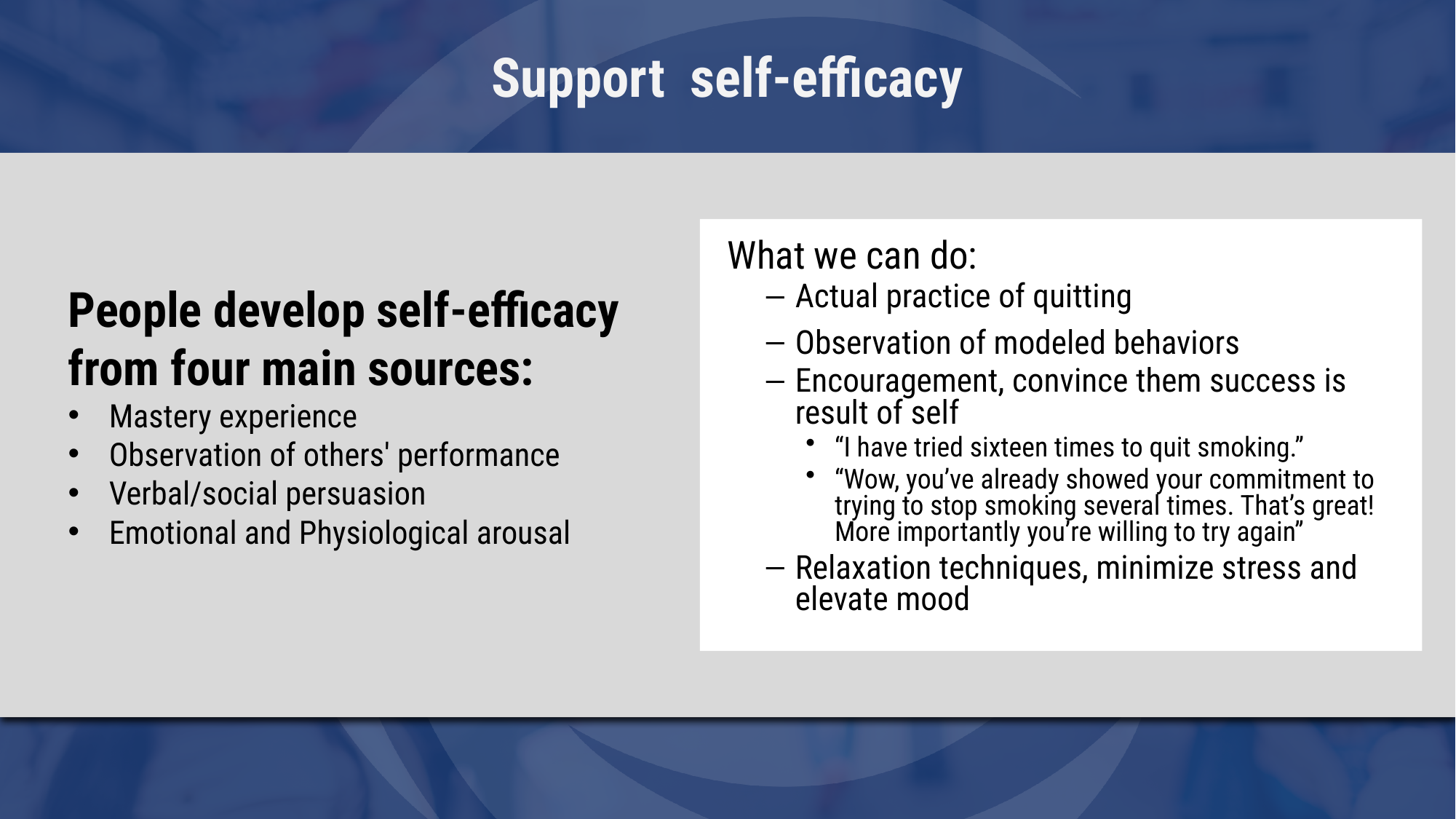

# Support  self-efficacy

What we can do:
Actual practice of quitting
Observation of modeled behaviors
Encouragement, convince them success is result of self
“I have tried sixteen times to quit smoking.”
“Wow, you’ve already showed your commitment to trying to stop smoking several times. That’s great! More importantly you’re willing to try again”
Relaxation techniques, minimize stress and elevate mood
People develop self-efficacy
from four main sources:
Mastery experience
Observation of others' performance
Verbal/social persuasion
Emotional and Physiological arousal